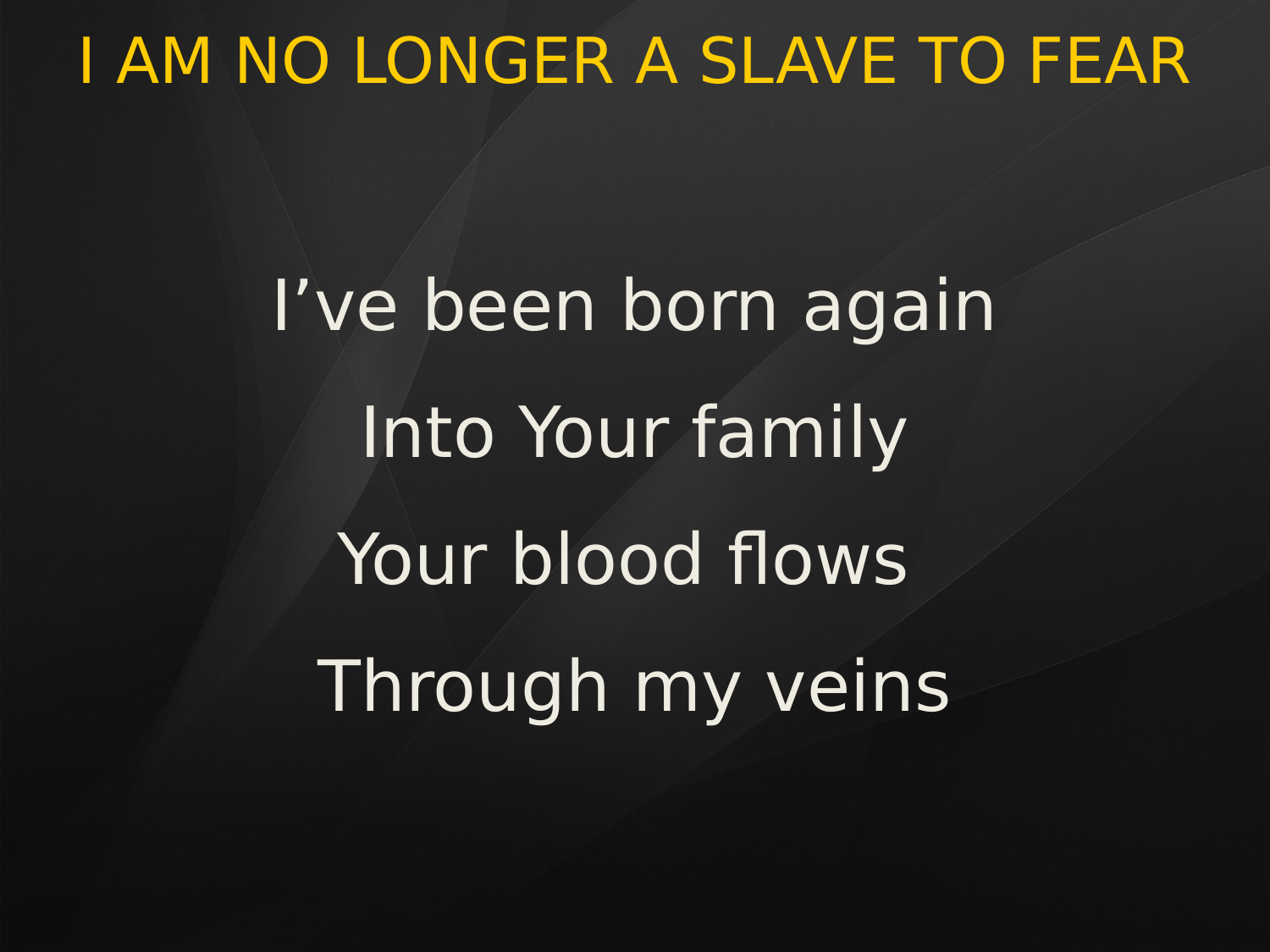

# I AM NO LONGER A SLAVE TO FEAR
I’ve been born again
Into Your family
Your blood flows
Through my veins